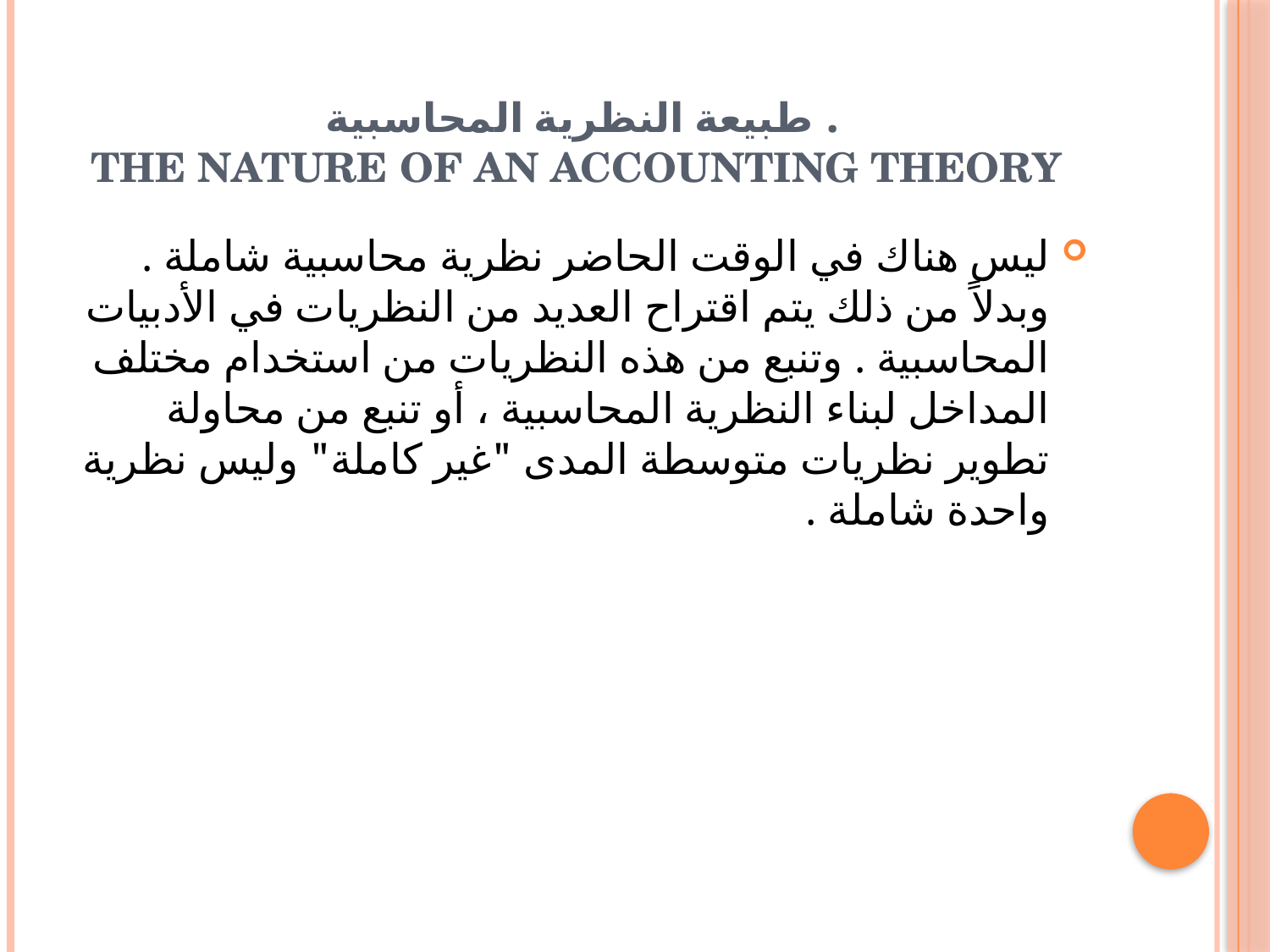

# . طبيعة النظرية المحاسبية The Nature of an Accounting Theory
ليس هناك في الوقت الحاضر نظرية محاسبية شاملة . وبدلاً من ذلك يتم اقتراح العديد من النظريات في الأدبيات المحاسبية . وتنبع من هذه النظريات من استخدام مختلف المداخل لبناء النظرية المحاسبية ، أو تنبع من محاولة تطوير نظريات متوسطة المدى "غير كاملة" وليس نظرية واحدة شاملة .